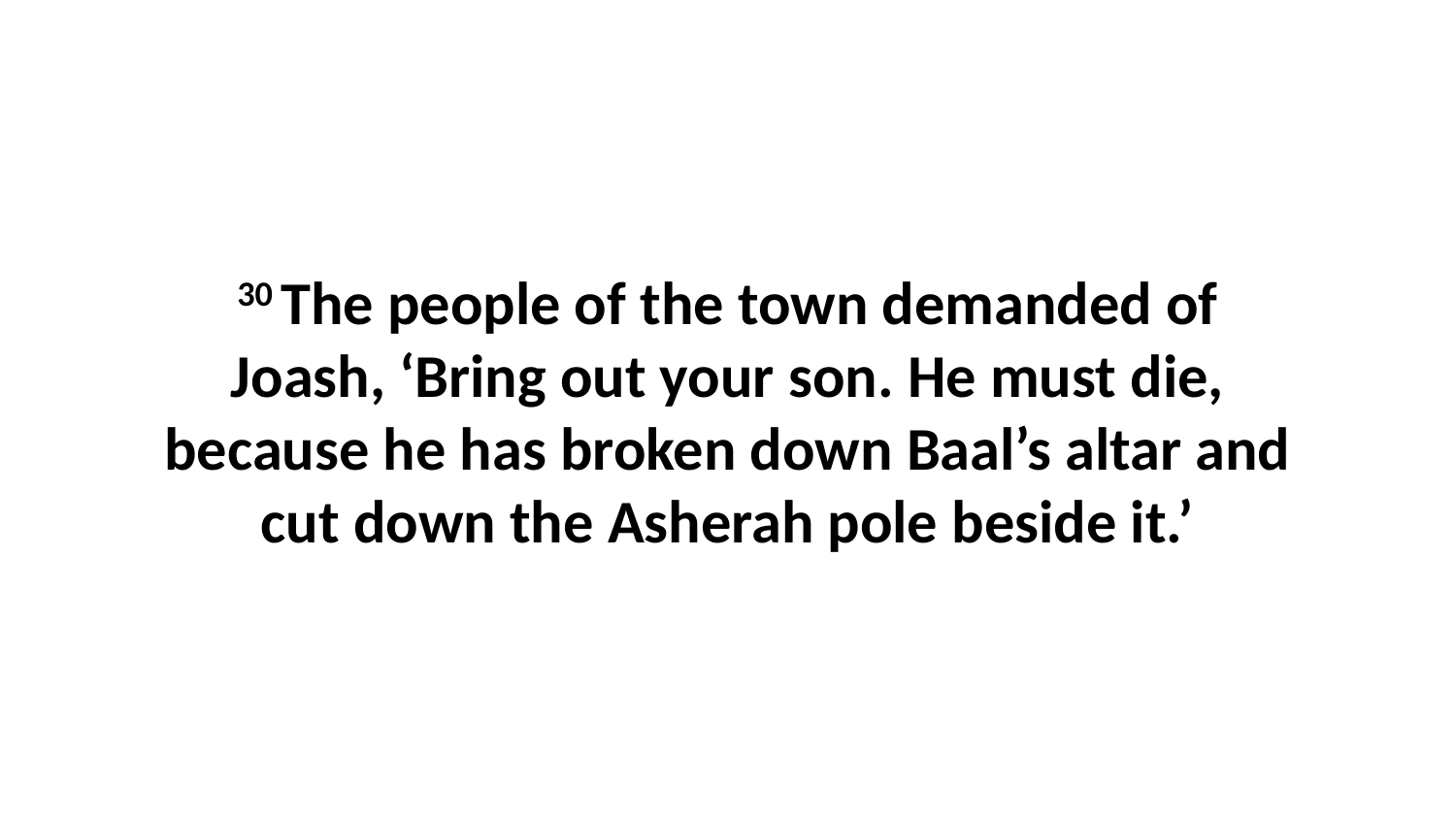

30 The people of the town demanded of Joash, ‘Bring out your son. He must die, because he has broken down Baal’s altar and cut down the Asherah pole beside it.’